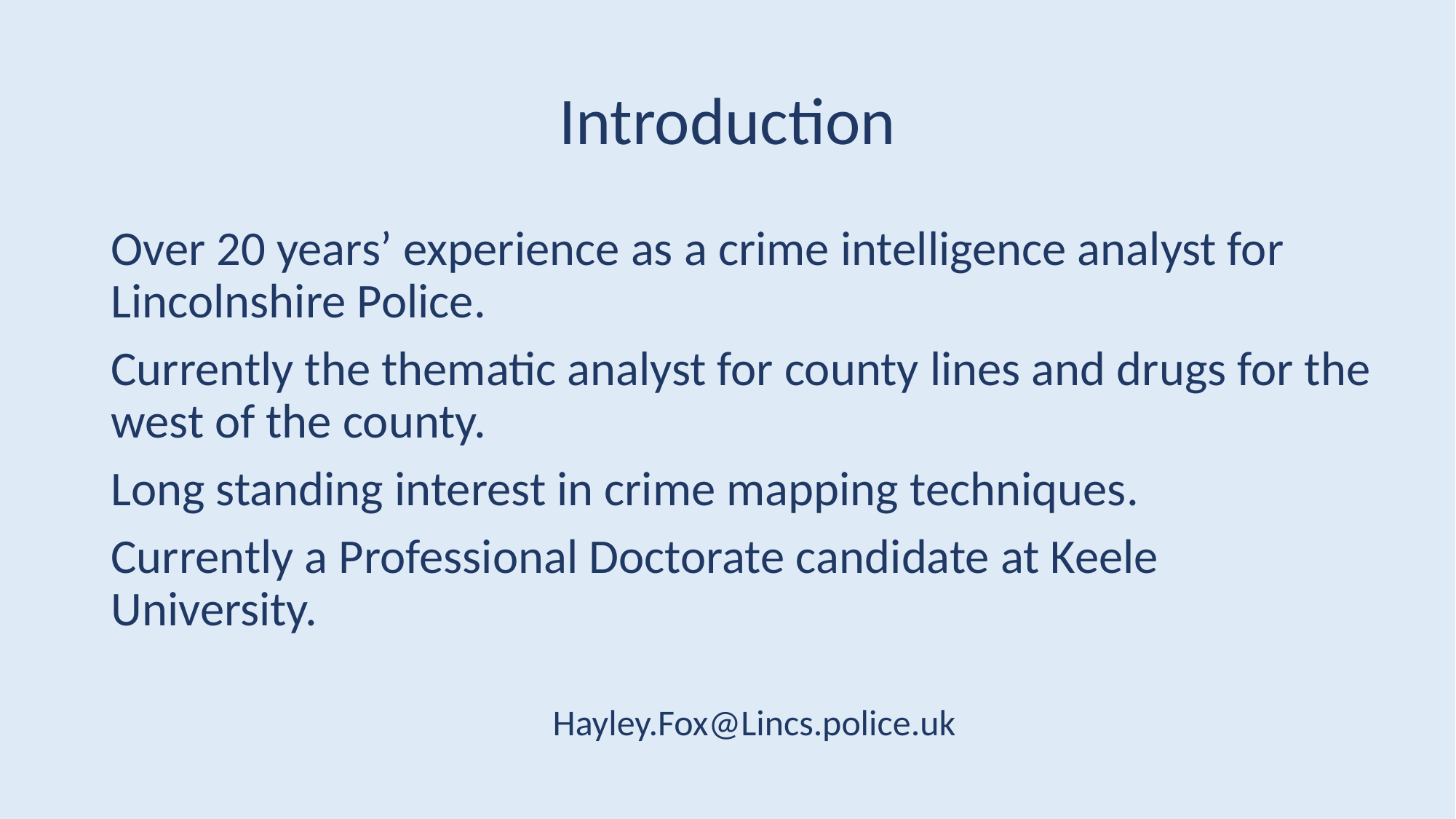

# Introduction
Over 20 years’ experience as a crime intelligence analyst for Lincolnshire Police.
Currently the thematic analyst for county lines and drugs for the west of the county.
Long standing interest in crime mapping techniques.
Currently a Professional Doctorate candidate at Keele University.

Hayley.Fox@Lincs.police.uk